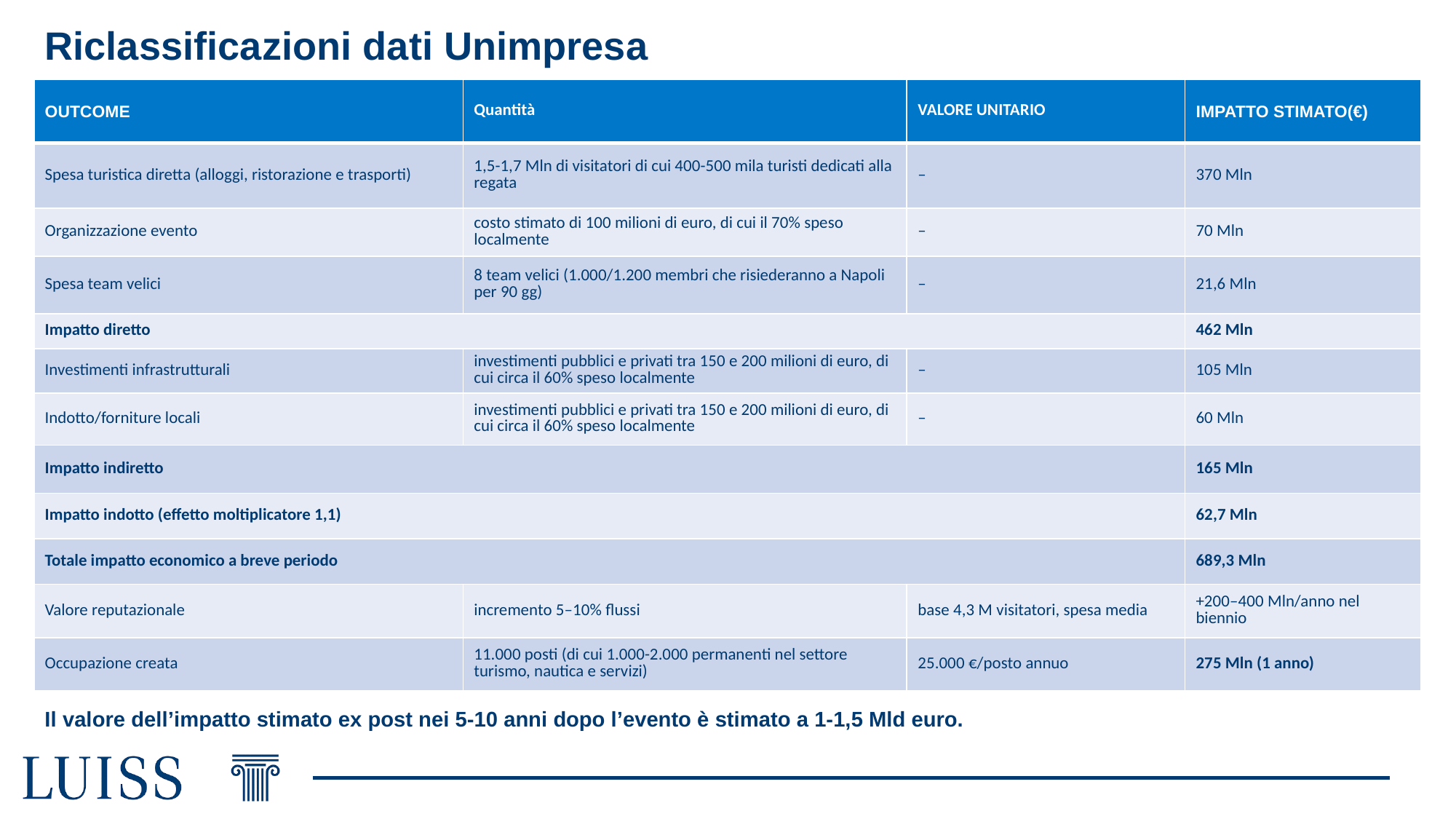

# Riclassificazioni dati Unimpresa
| OUTCOME | Quantità | VALORE UNITARIO | IMPATTO STIMATO(€) |
| --- | --- | --- | --- |
| Spesa turistica diretta (alloggi, ristorazione e trasporti) | 1,5-1,7 Mln di visitatori di cui 400-500 mila turisti dedicati alla regata | – | 370 Mln |
| Organizzazione evento | costo stimato di 100 milioni di euro, di cui il 70% speso localmente | – | 70 Mln |
| Spesa team velici | 8 team velici (1.000/1.200 membri che risiederanno a Napoli per 90 gg) | – | 21,6 Mln |
| Impatto diretto |  |  | 462 Mln |
| Investimenti infrastrutturali | investimenti pubblici e privati tra 150 e 200 milioni di euro, di cui circa il 60% speso localmente | – | 105 Mln |
| Indotto/forniture locali | investimenti pubblici e privati tra 150 e 200 milioni di euro, di cui circa il 60% speso localmente | – | 60 Mln |
| Impatto indiretto |  |  | 165 Mln |
| Impatto indotto (effetto moltiplicatore 1,1) |  |  | 62,7 Mln |
| Totale impatto economico a breve periodo |  |  | 689,3 Mln |
| Valore reputazionale | incremento 5–10% flussi | base 4,3 M visitatori, spesa media | +200–400 Mln/anno nel biennio |
| Occupazione creata | 11.000 posti (di cui 1.000-2.000 permanenti nel settore turismo, nautica e servizi) | 25.000 €/posto annuo | 275 Mln (1 anno) |
Il valore dell’impatto stimato ex post nei 5-10 anni dopo l’evento è stimato a 1-1,5 Mld euro.